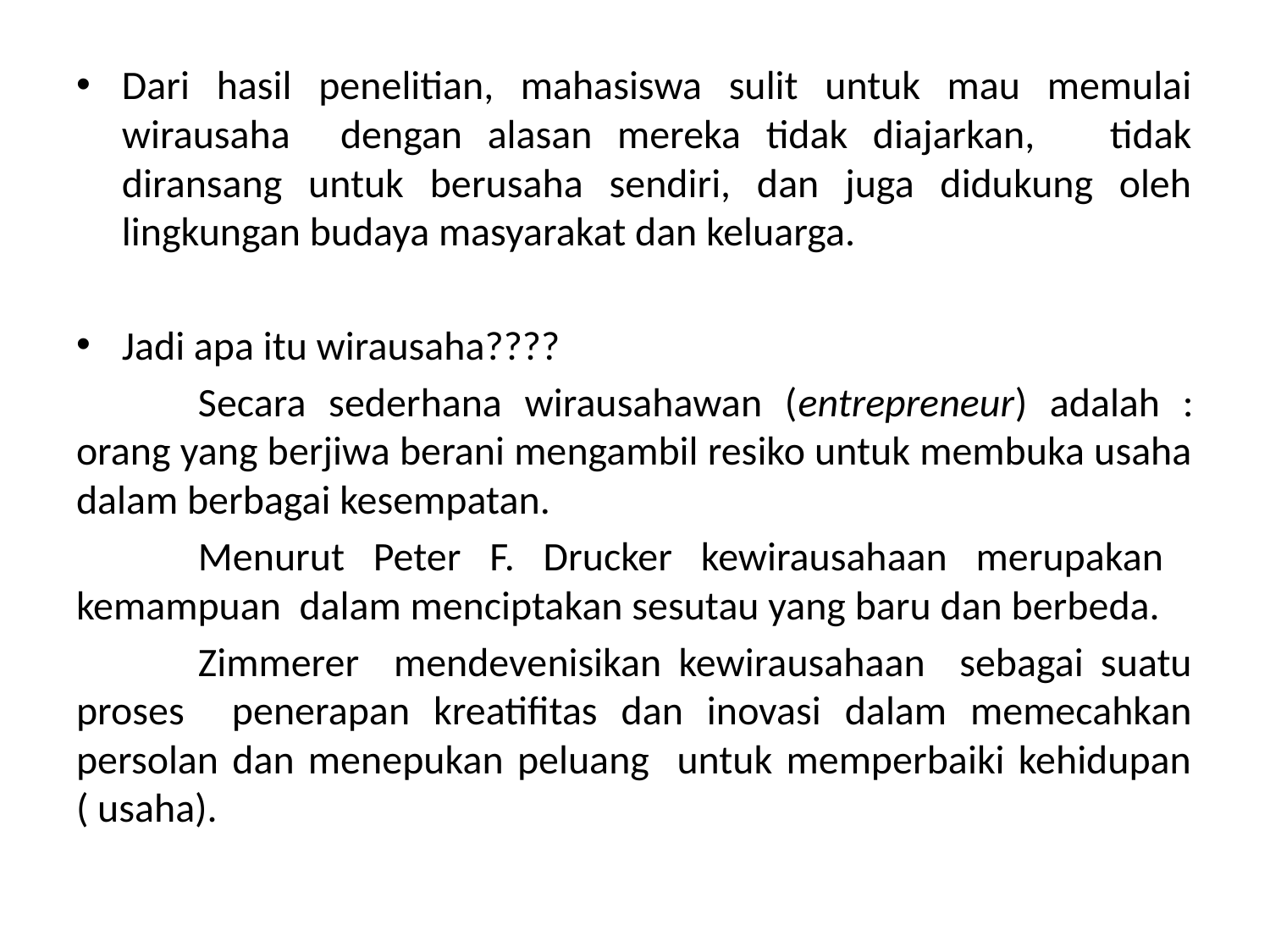

Dari hasil penelitian, mahasiswa sulit untuk mau memulai wirausaha  dengan alasan mereka tidak diajarkan,   tidak diransang untuk berusaha sendiri, dan juga didukung oleh lingkungan budaya masyarakat dan keluarga.

Jadi apa itu wirausaha????
	Secara sederhana wirausahawan (entrepreneur) adalah : orang yang berjiwa berani mengambil resiko untuk membuka usaha dalam berbagai kesempatan.
	Menurut Peter F. Drucker kewirausahaan merupakan  kemampuan  dalam menciptakan sesutau yang baru dan berbeda.
	Zimmerer  mendevenisikan kewirausahaan  sebagai suatu proses  penerapan kreatifitas dan inovasi dalam memecahkan persolan dan menepukan peluang  untuk memperbaiki kehidupan ( usaha).